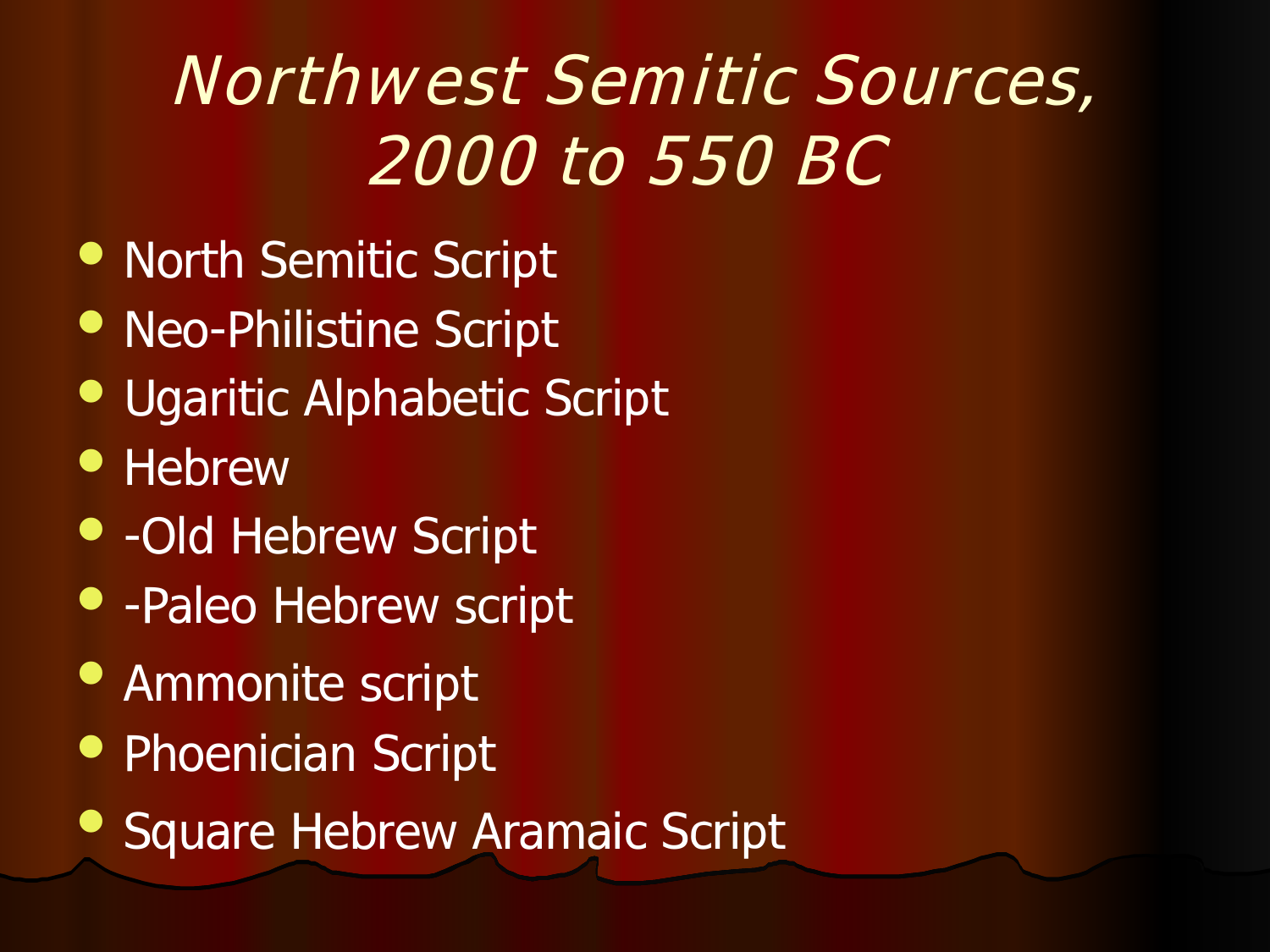

# Northwest Semitic Sources, 2000 to 550 BC
North Semitic Script
Neo-Philistine Script
Ugaritic Alphabetic Script
Hebrew
-Old Hebrew Script
-Paleo Hebrew script
Ammonite script
Phoenician Script
Square Hebrew Aramaic Script